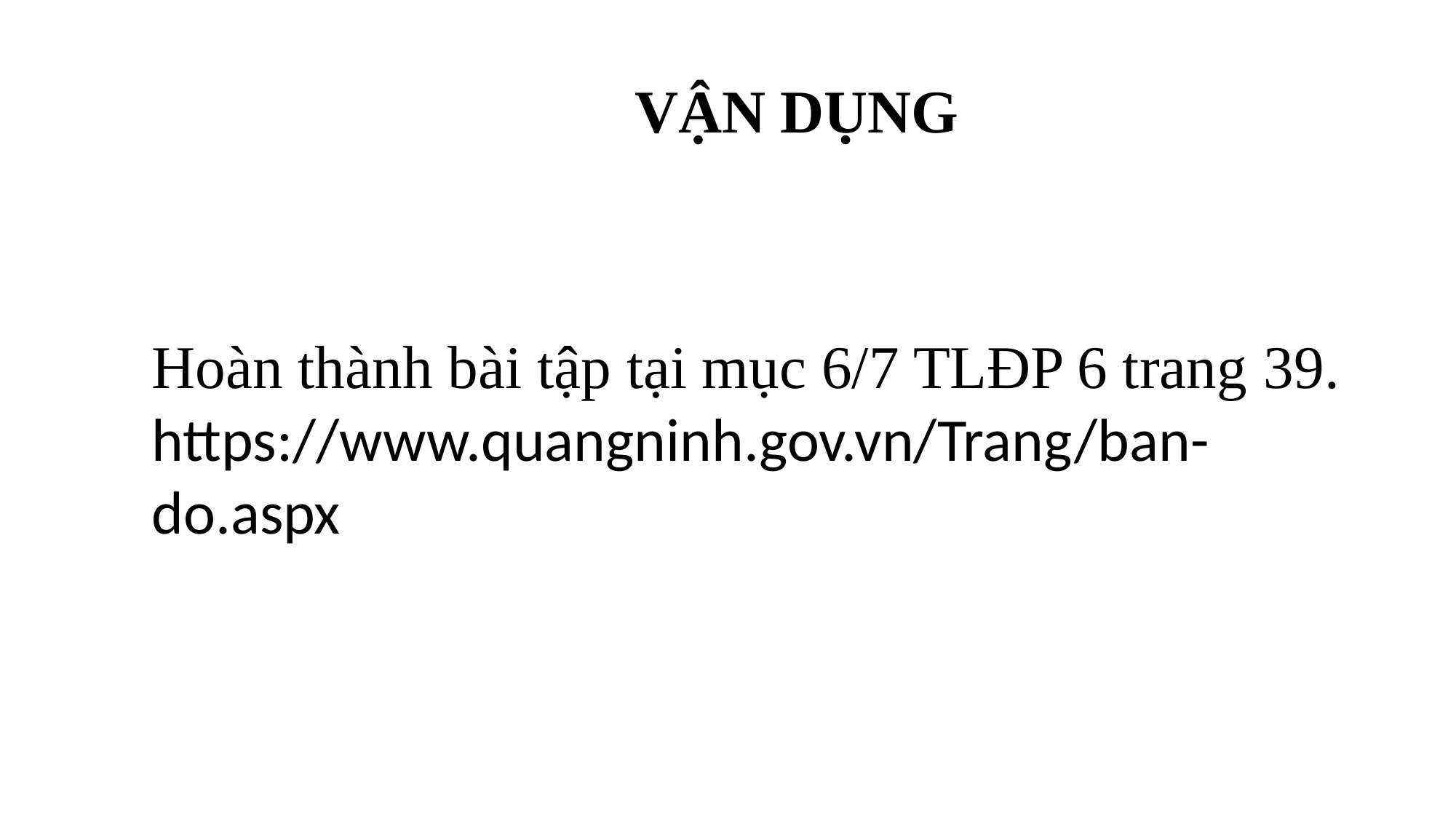

VẬN DỤNG
Hoàn thành bài tập tại mục 6/7 TLĐP 6 trang 39.
https://www.quangninh.gov.vn/Trang/ban-do.aspx